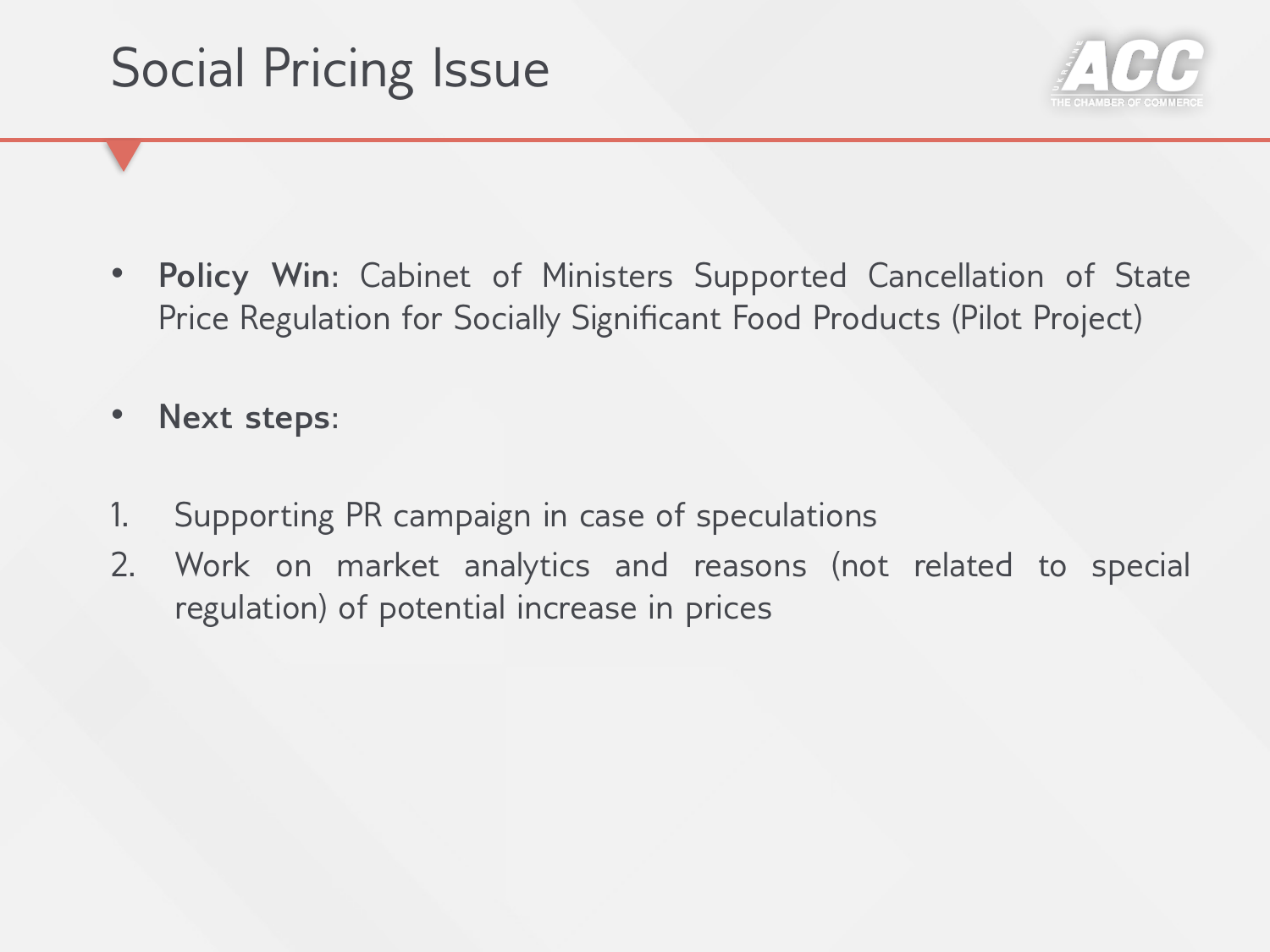

# Social Pricing Issue

Policy Win: Cabinet of Ministers Supported Cancellation of State Price Regulation for Socially Significant Food Products (Pilot Project)

Next steps:

Supporting PR campaign in case of speculations
Work on market analytics and reasons (not related to special regulation) of potential increase in prices